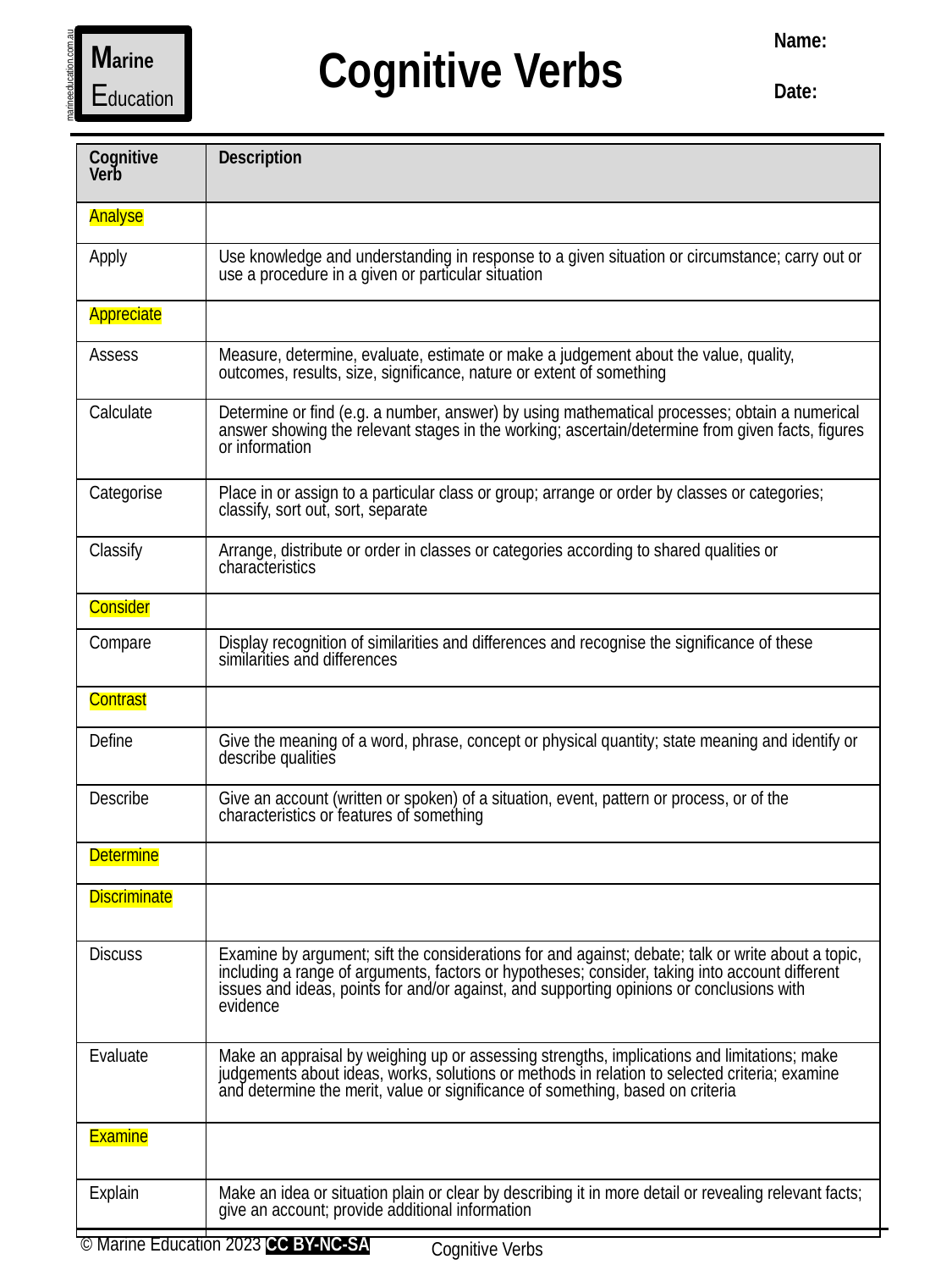

Name:

Date:
Marine
Education
Cognitive Verbs
marineeducation.com.au
| Cognitive Verb | Description |
| --- | --- |
| Analyse |  |
| Apply | Use knowledge and understanding in response to a given situation or circumstance; carry out or use a procedure in a given or particular situation |
| Appreciate |  |
| Assess | Measure, determine, evaluate, estimate or make a judgement about the value, quality, outcomes, results, size, significance, nature or extent of something |
| Calculate | Determine or find (e.g. a number, answer) by using mathematical processes; obtain a numerical answer showing the relevant stages in the working; ascertain/determine from given facts, figures or information |
| Categorise | Place in or assign to a particular class or group; arrange or order by classes or categories; classify, sort out, sort, separate |
| Classify | Arrange, distribute or order in classes or categories according to shared qualities or characteristics |
| Consider |  |
| Compare | Display recognition of similarities and differences and recognise the significance of these similarities and differences |
| Contrast |  |
| Define | Give the meaning of a word, phrase, concept or physical quantity; state meaning and identify or describe qualities |
| Describe | Give an account (written or spoken) of a situation, event, pattern or process, or of the characteristics or features of something |
| Determine |  |
| Discriminate |  |
| Discuss | Examine by argument; sift the considerations for and against; debate; talk or write about a topic, including a range of arguments, factors or hypotheses; consider, taking into account different issues and ideas, points for and/or against, and supporting opinions or conclusions with evidence |
| Evaluate | Make an appraisal by weighing up or assessing strengths, implications and limitations; make judgements about ideas, works, solutions or methods in relation to selected criteria; examine and determine the merit, value or significance of something, based on criteria |
| Examine |  |
| Explain | Make an idea or situation plain or clear by describing it in more detail or revealing relevant facts; give an account; provide additional information |
© Marine Education 2023 CC BY-NC-SA
Cognitive Verbs